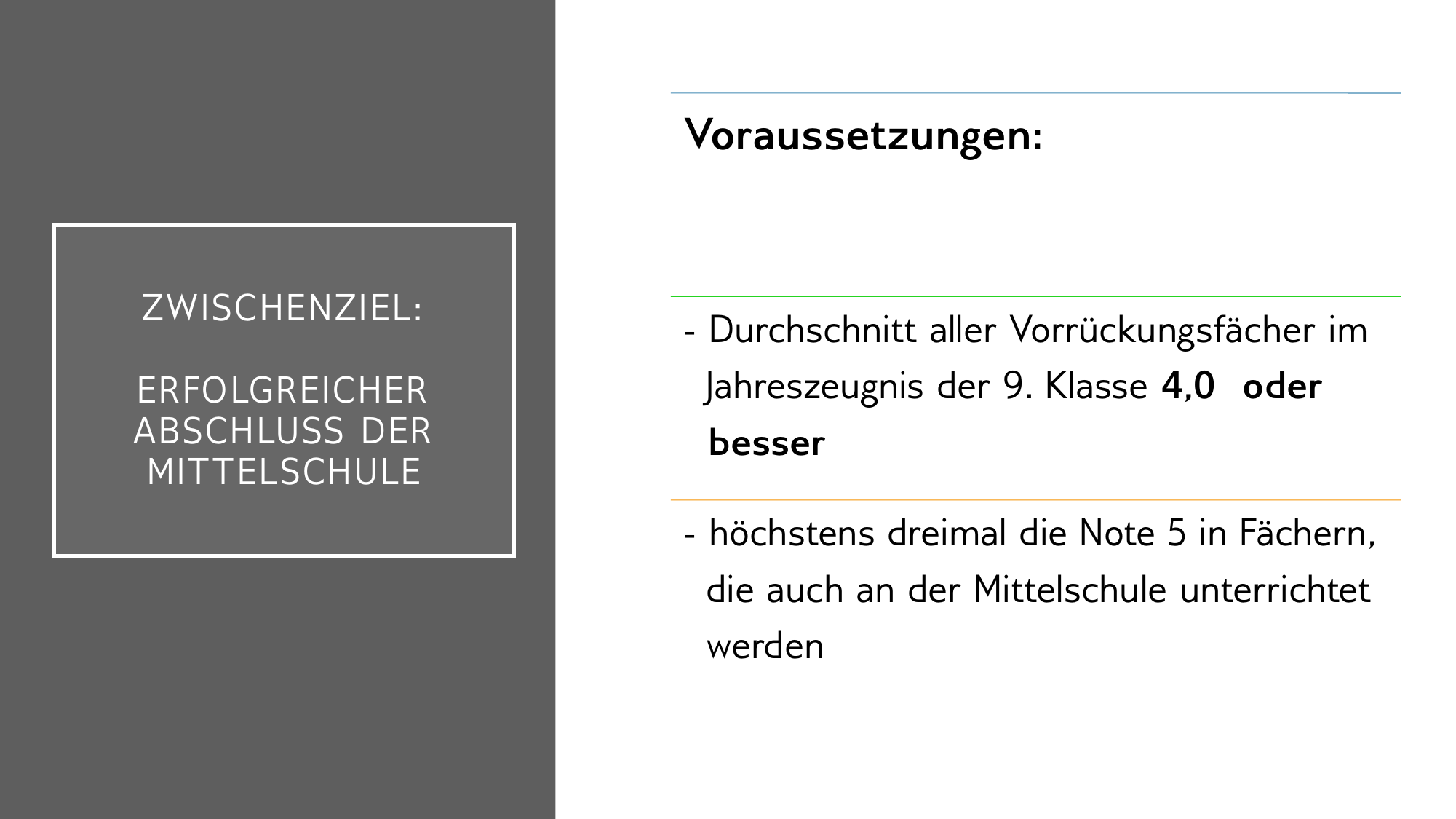

Voraussetzungen:
- Durchschnitt aller Vorrückungsfächer im
  Jahreszeugnis der 9. Klasse 4,0  oder
  besser
- höchstens dreimal die Note 5 in Fächern,
  die auch an der Mittelschule unterrichtet
  werden
# ZWischenziel: Erfolgreicher Abschluss der Mittelschule